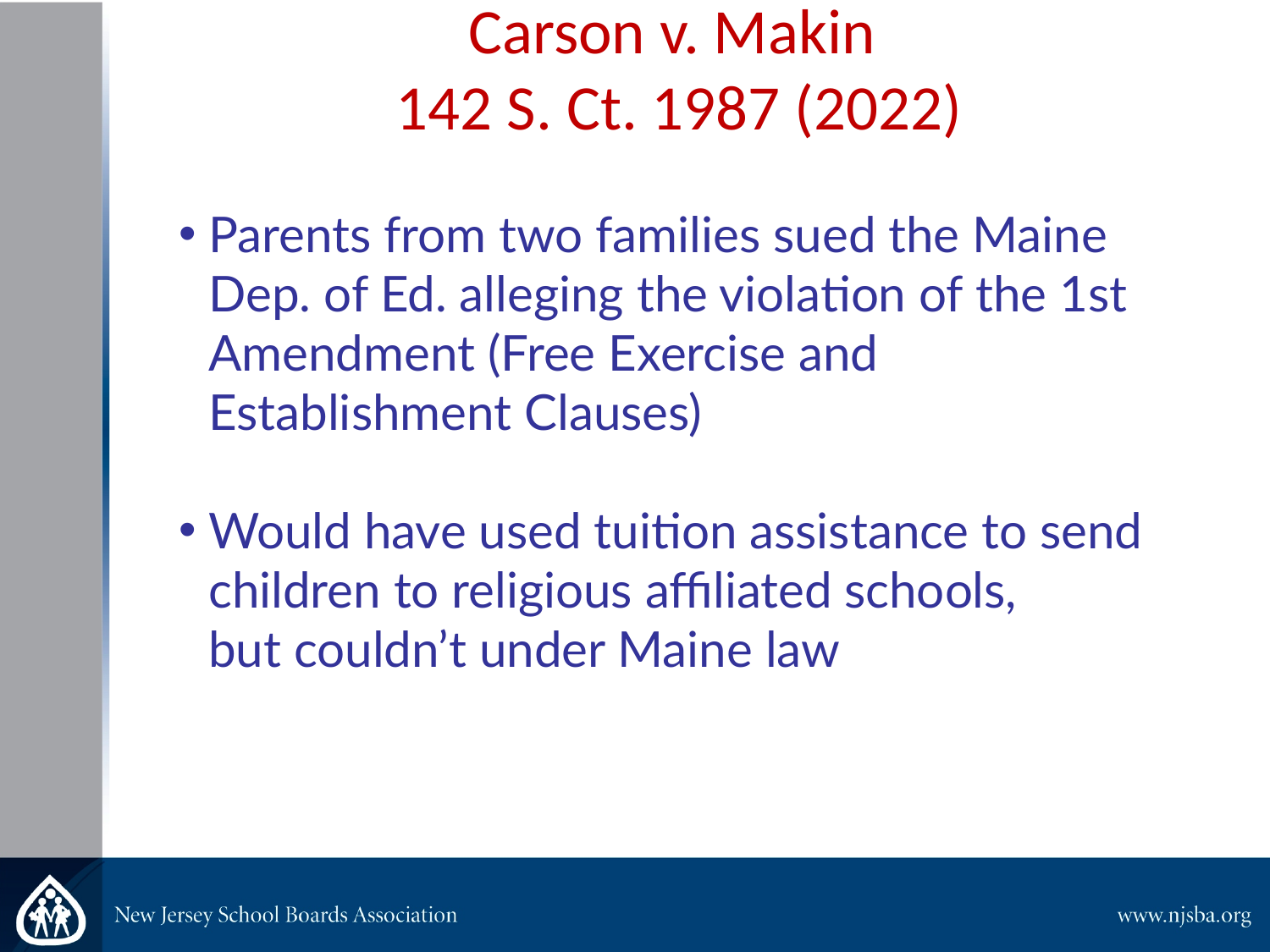

# Carson v. Makin​ 142 S. Ct. 1987 (2022)

Parents from two families sued the Maine Dep. of Ed. alleging the violation of the 1st Amendment (Free Exercise and Establishment Clauses)​

Would have used tuition assistance to send children to religious affiliated schools, but couldn’t under Maine law​
​